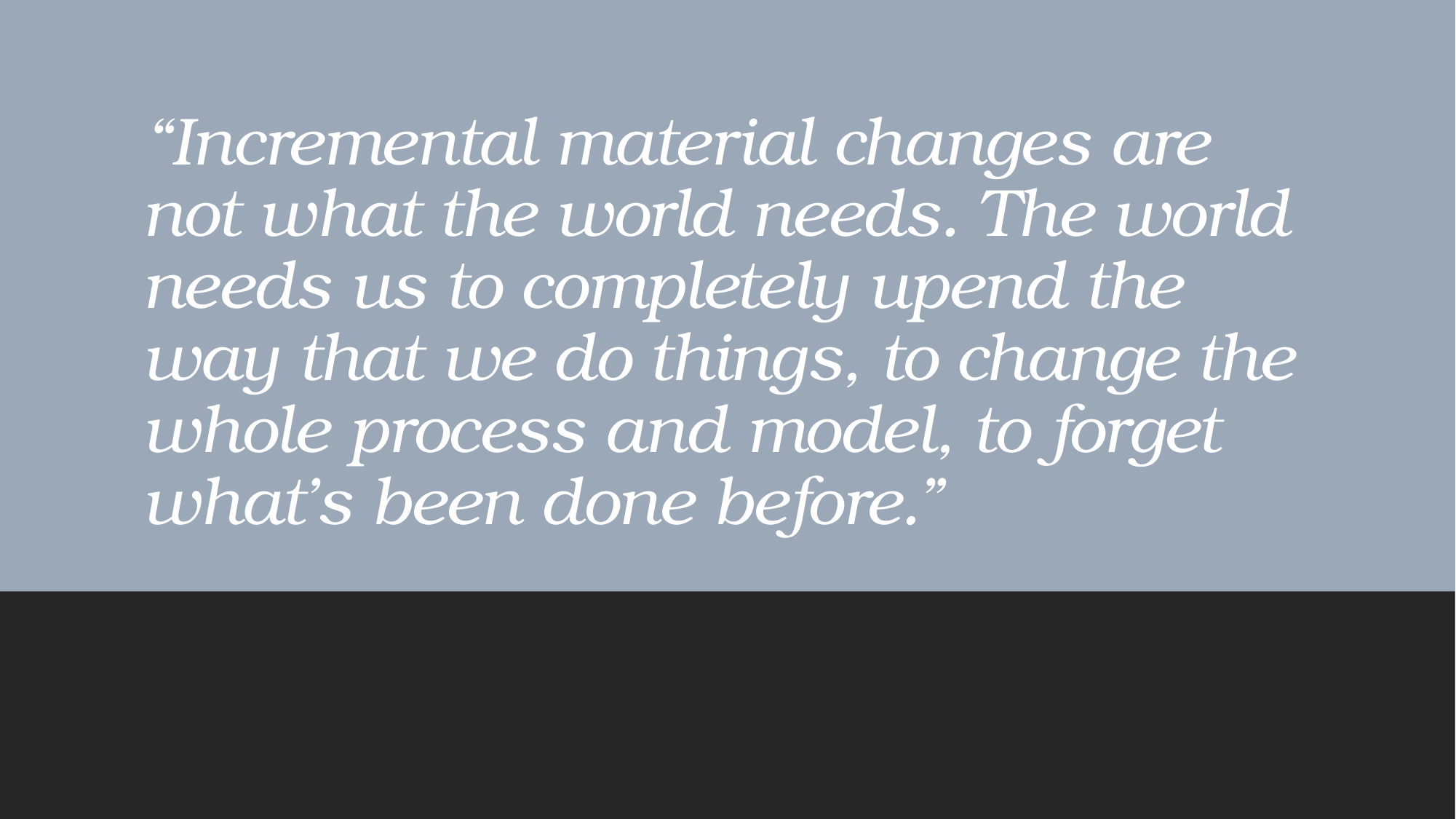

# “Incremental material changes are not what the world needs. The world needs us to completely upend the way that we do things, to change the whole process and model, to forget what’s been done before.”